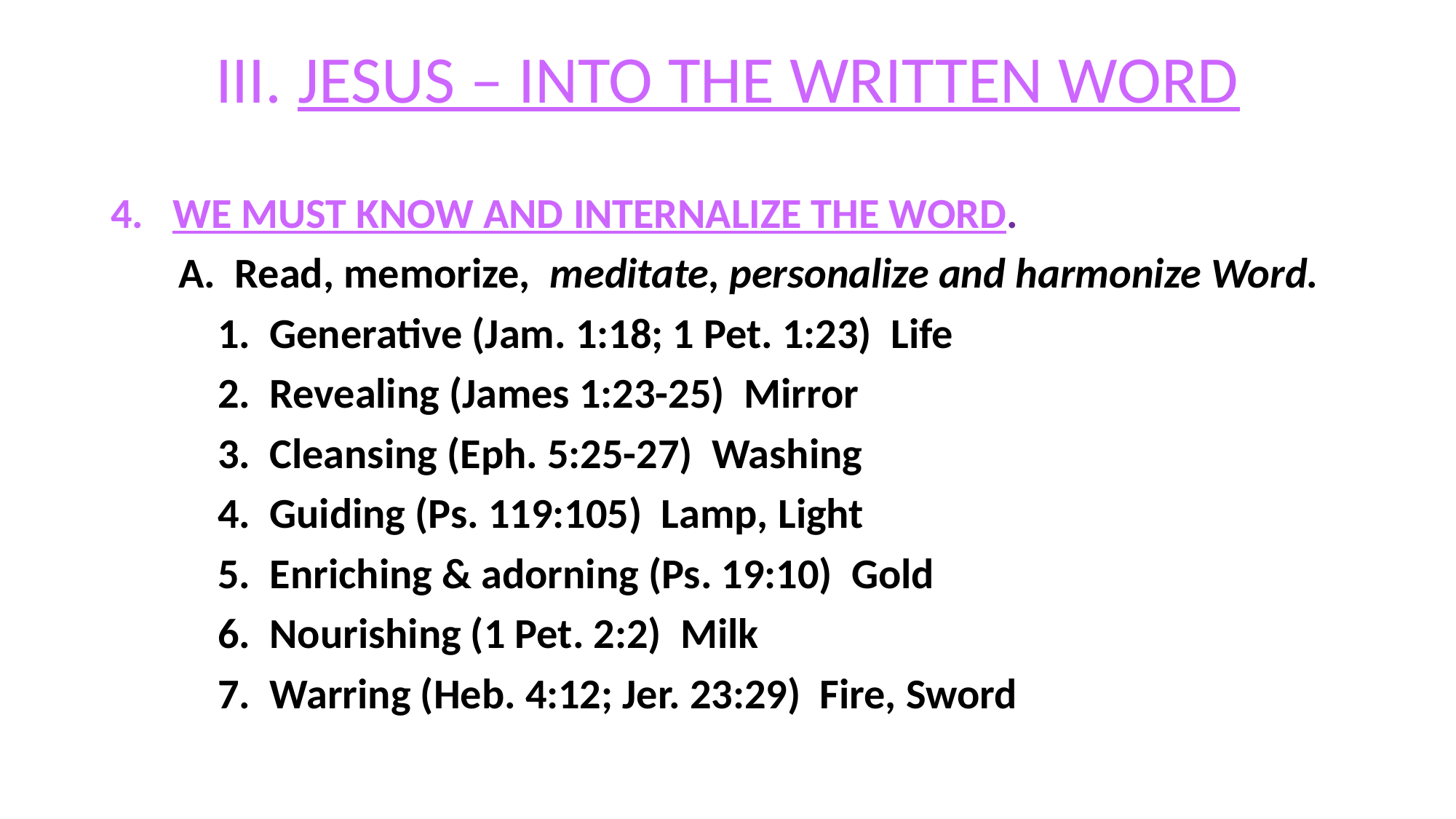

# III. JESUS – INTO THE WRITTEN WORD
4.   WE MUST KNOW AND INTERNALIZE THE WORD.
       A.  Read, memorize,  meditate, personalize and harmonize Word.
1.  Generative (Jam. 1:18; 1 Pet. 1:23)  Life
2.  Revealing (James 1:23-25)  Mirror
3.  Cleansing (Eph. 5:25-27)  Washing
4.  Guiding (Ps. 119:105)  Lamp, Light
5.  Enriching & adorning (Ps. 19:10)  Gold
6.  Nourishing (1 Pet. 2:2)  Milk
7.  Warring (Heb. 4:12; Jer. 23:29)  Fire, Sword